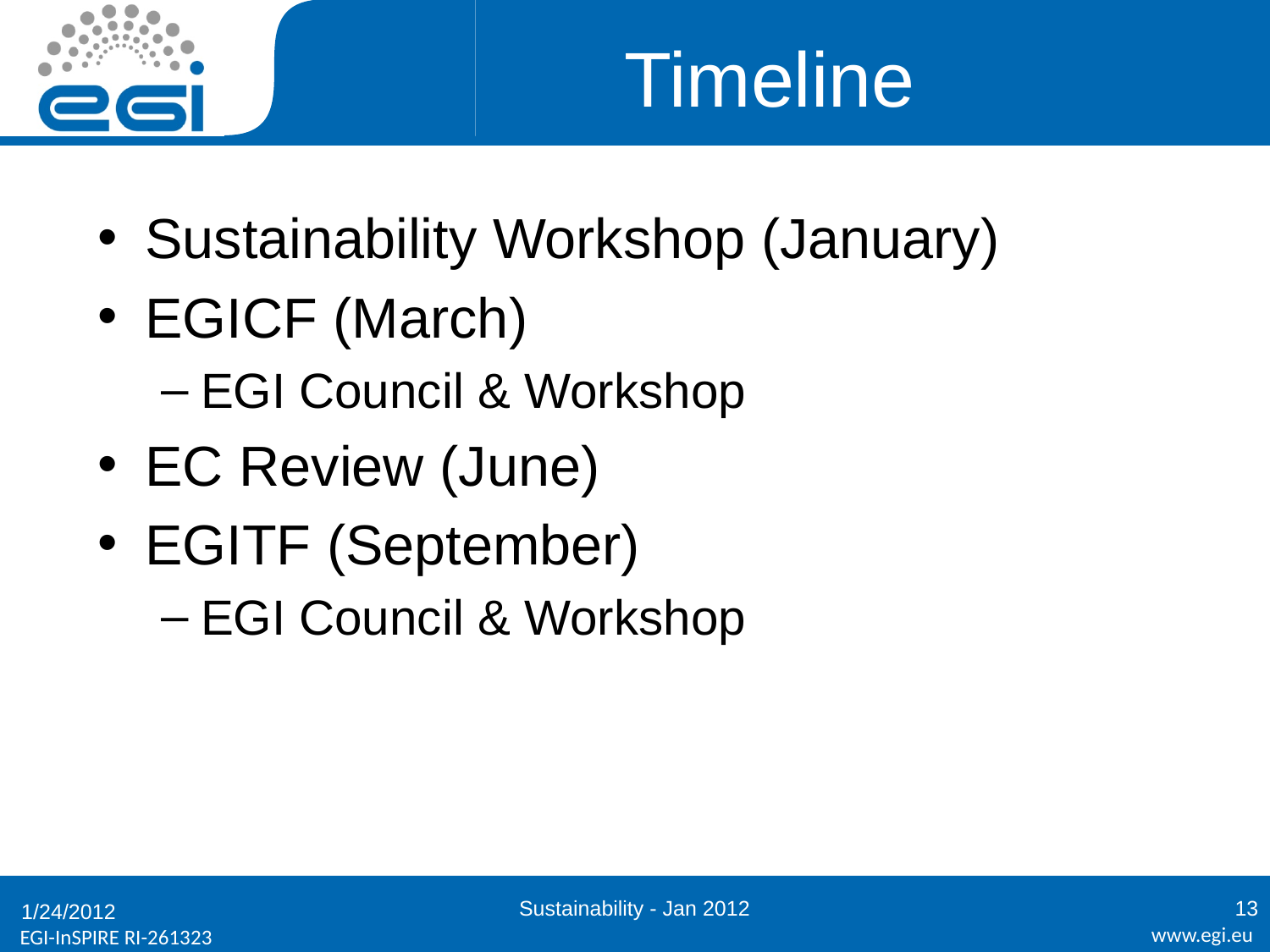

# Timeline
Sustainability Workshop (January)
EGICF (March)
EGI Council & Workshop
EC Review (June)
EGITF (September)
EGI Council & Workshop

Sustainability - Jan 2012
13
1/24/2012